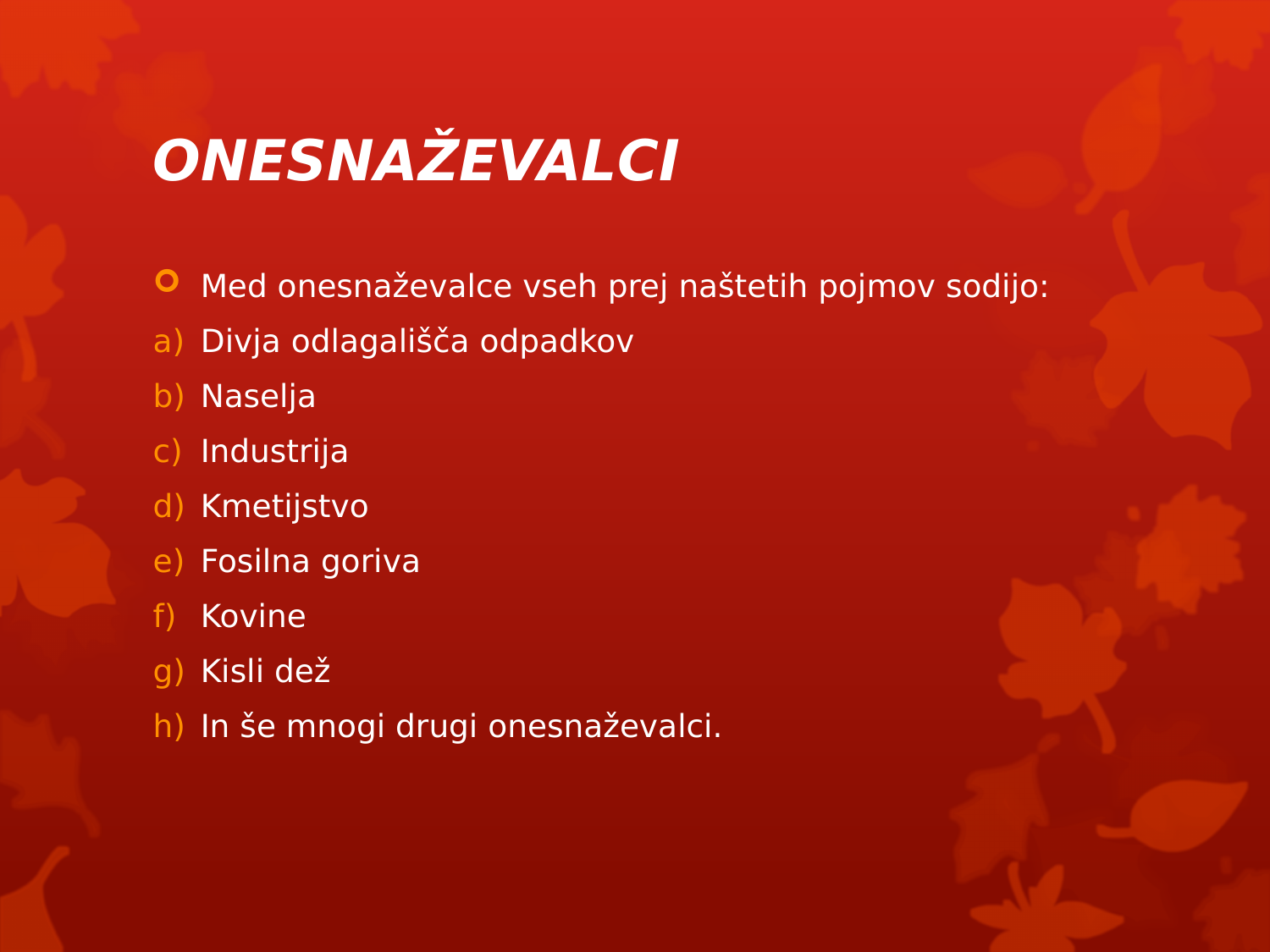

# ONESNAŽEVALCI
Med onesnaževalce vseh prej naštetih pojmov sodijo:
Divja odlagališča odpadkov
Naselja
Industrija
Kmetijstvo
Fosilna goriva
Kovine
Kisli dež
In še mnogi drugi onesnaževalci.